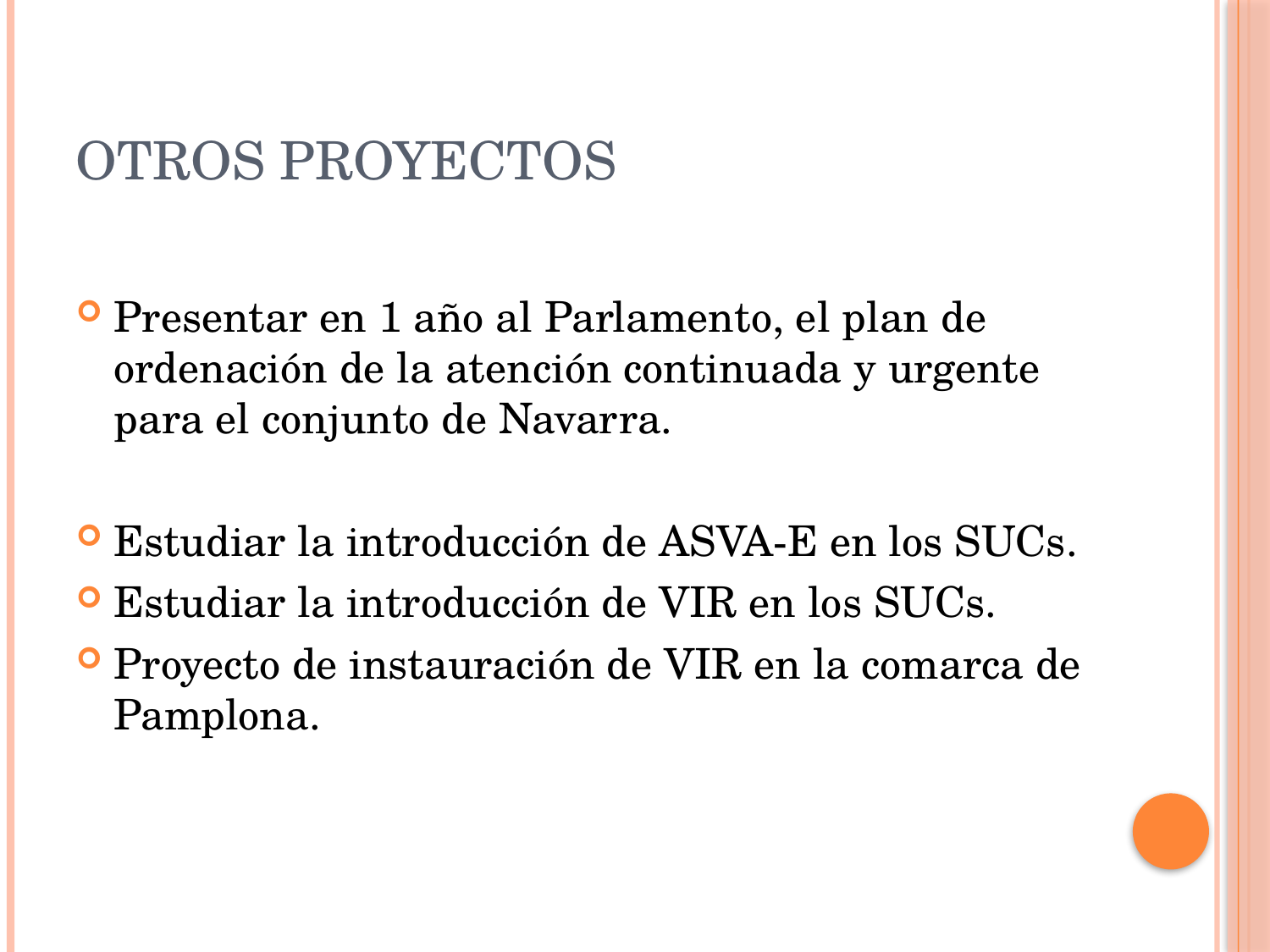

# Otros proyectos

Presentar en 1 año al Parlamento, el plan de ordenación de la atención continuada y urgente para el conjunto de Navarra.

Estudiar la introducción de ASVA-E en los SUCs.
Estudiar la introducción de VIR en los SUCs.
Proyecto de instauración de VIR en la comarca de Pamplona.